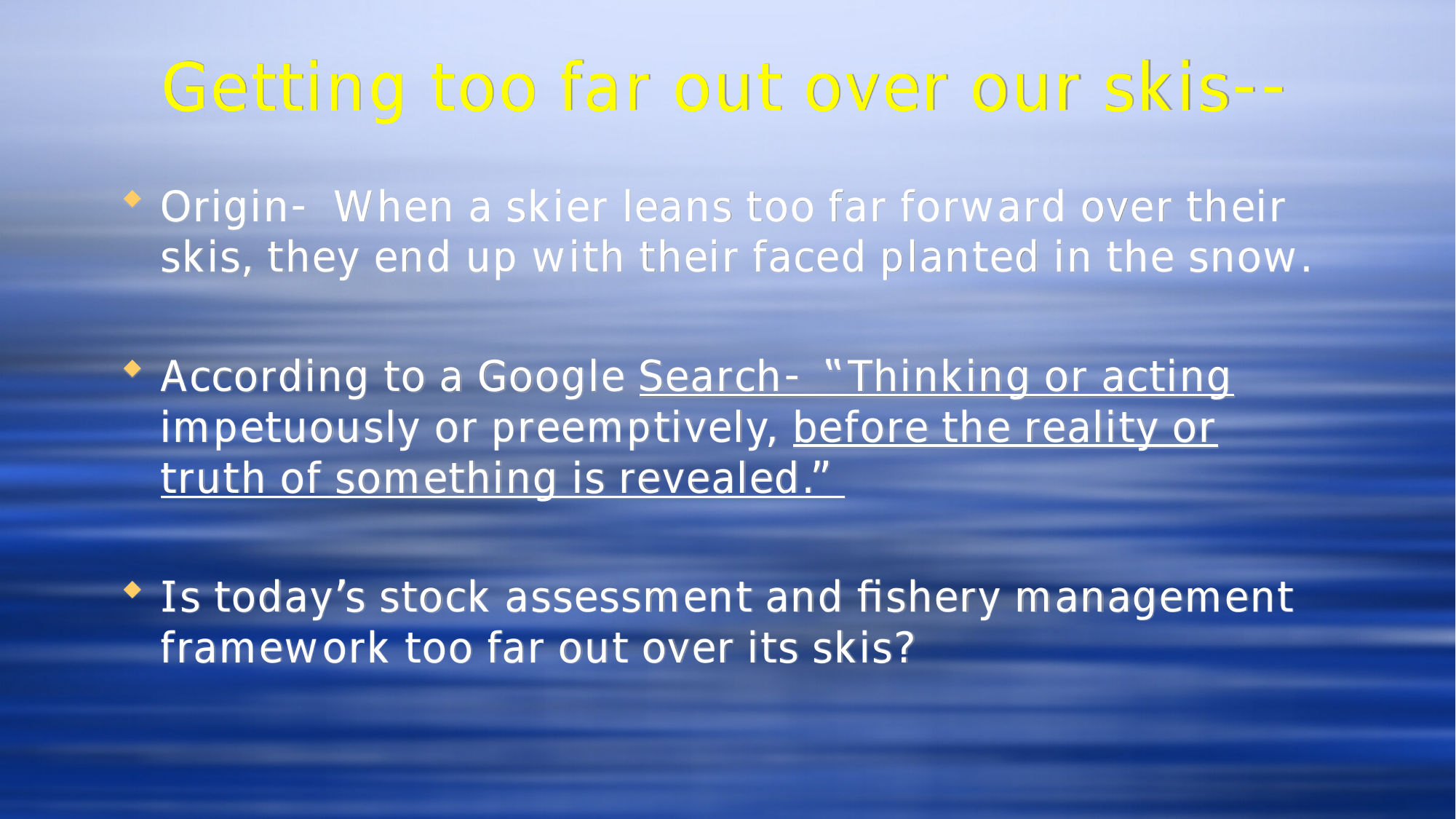

# Getting too far out over our skis--
Origin-  When a skier leans too far forward over their skis, they end up with their faced planted in the snow.

According to a Google Search-  “Thinking or acting impetuously or preemptively, before the reality or truth of something is revealed.”

Is today’s stock assessment and fishery management framework too far out over its skis?